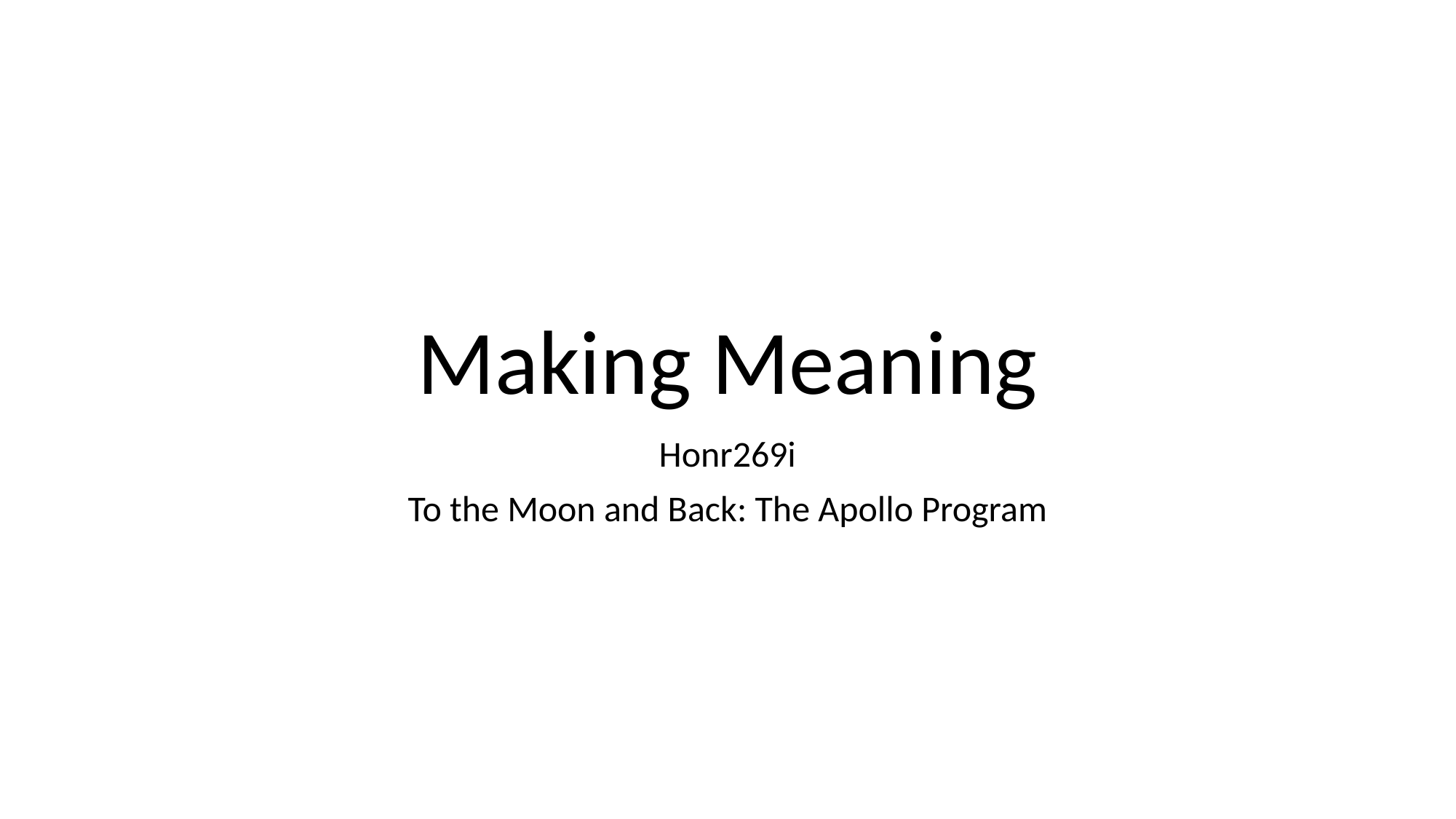

# Making Meaning
Honr269i
To the Moon and Back: The Apollo Program